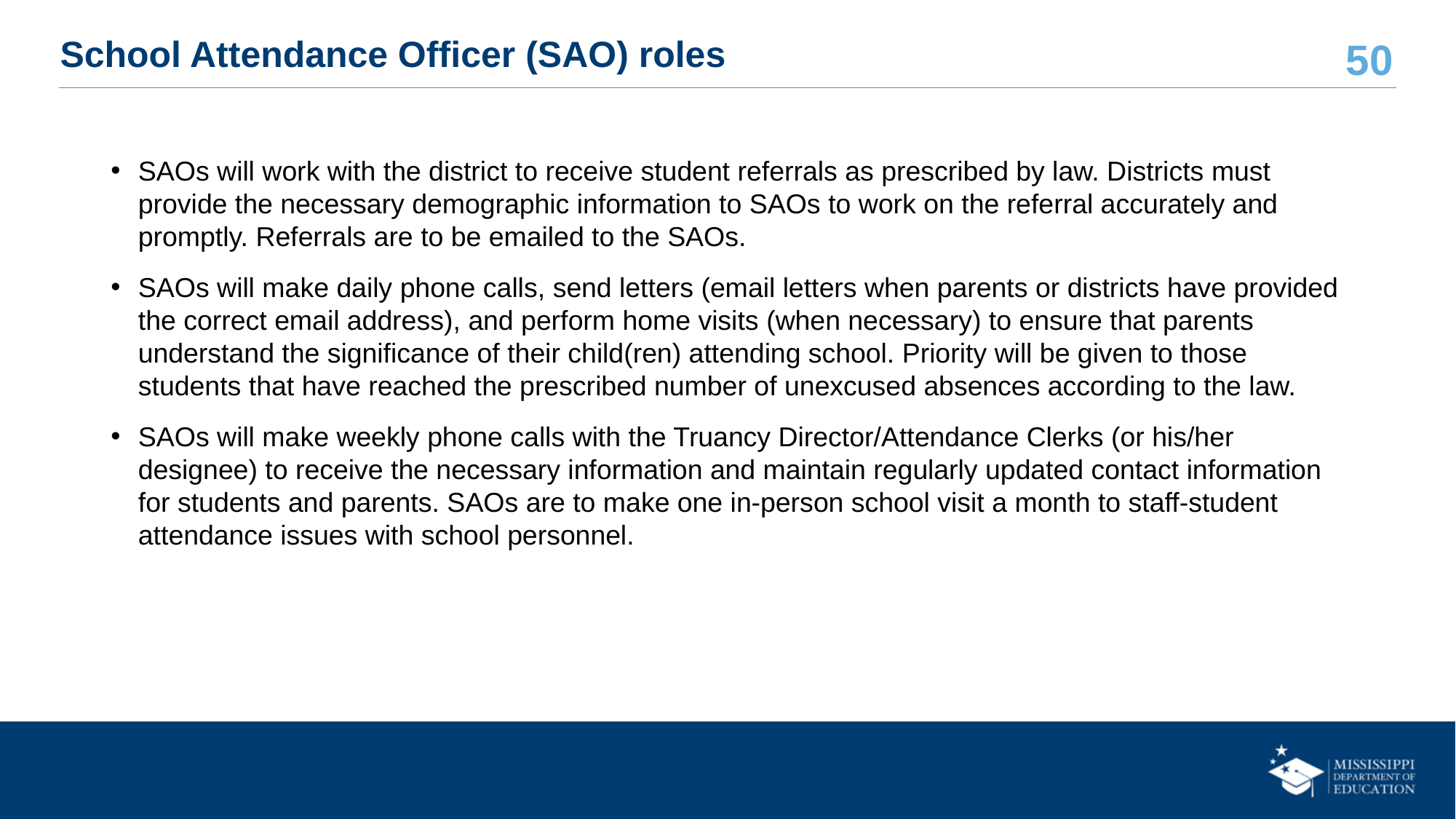

# School Attendance Officer (SAO) roles
SAOs will work with the district to receive student referrals as prescribed by law. Districts must provide the necessary demographic information to SAOs to work on the referral accurately and promptly. Referrals are to be emailed to the SAOs.
SAOs will make daily phone calls, send letters (email letters when parents or districts have provided the correct email address), and perform home visits (when necessary) to ensure that parents understand the significance of their child(ren) attending school. Priority will be given to those students that have reached the prescribed number of unexcused absences according to the law.
SAOs will make weekly phone calls with the Truancy Director/Attendance Clerks (or his/her designee) to receive the necessary information and maintain regularly updated contact information for students and parents. SAOs are to make one in-person school visit a month to staff-student attendance issues with school personnel.